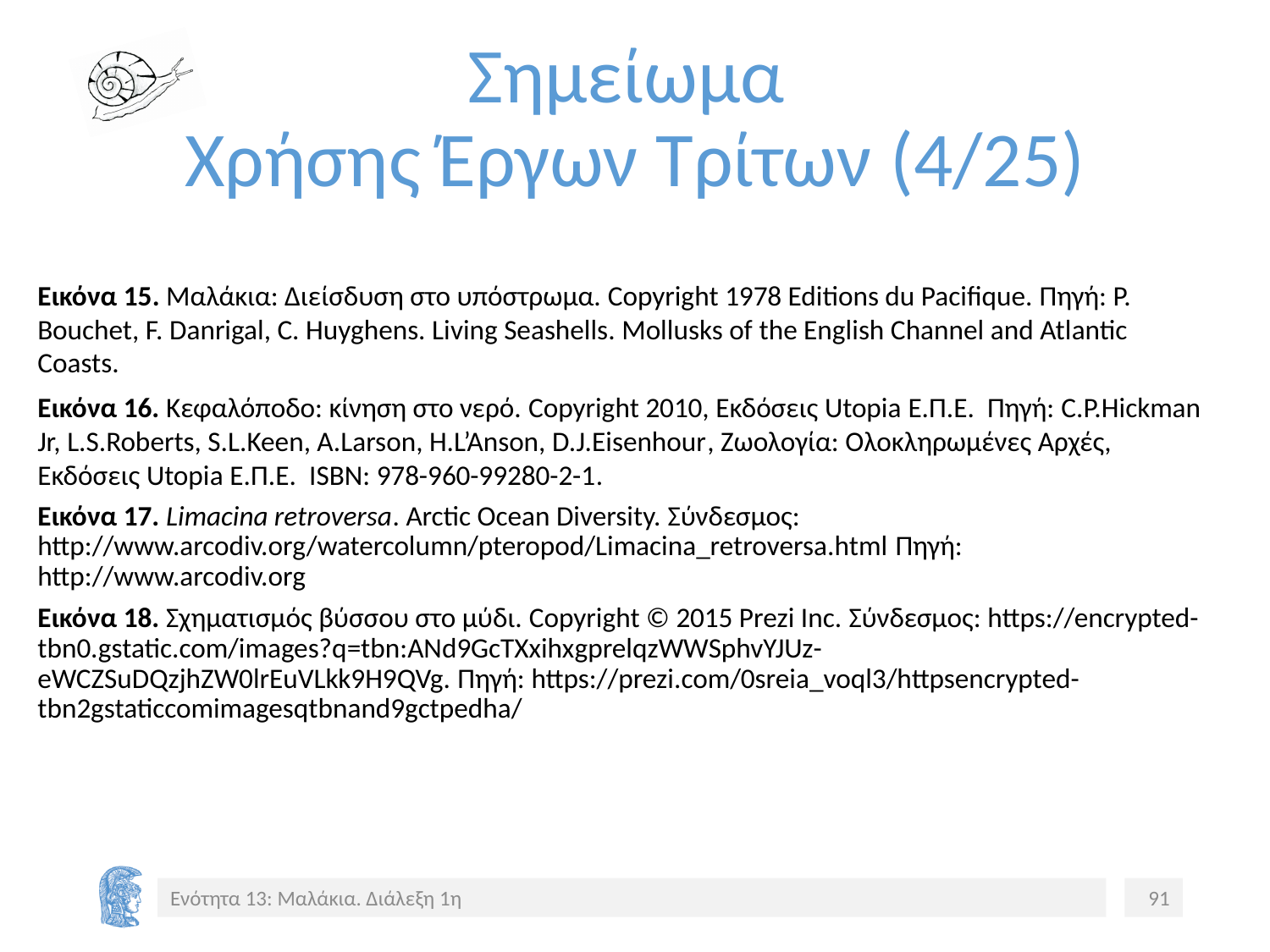

# Σημείωμα Χρήσης Έργων Τρίτων (4/25)

Εικόνα 15. Μαλάκια: Διείσδυση στο υπόστρωμα. Copyright 1978 Editions du Pacifique. Πηγή: P. Bouchet, F. Danrigal, C. Huyghens. Living Seashells. Mollusks of the English Channel and Atlantic Coasts.
Εικόνα 16. Κεφαλόποδο: κίνηση στο νερό. Copyright 2010, Εκδόσεις Utopia Ε.Π.Ε.  Πηγή: C.P.Hickman Jr, L.S.Roberts, S.L.Keen, A.Larson, H.L’Anson, D.J.Eisenhour, Ζωολογία: Ολοκληρωμένες Αρχές, Εκδόσεις Utopia Ε.Π.Ε.  ISBN: 978-960-99280-2-1.
Εικόνα 17. Limacina retroversa. Arctic Ocean Diversity. Σύνδεσμος: http://www.arcodiv.org/watercolumn/pteropod/Limacina_retroversa.html Πηγή: http://www.arcodiv.org
Εικόνα 18. Σχηματισμός βύσσου στο μύδι. Copyright © 2015 Prezi Inc. Σύνδεσμος: https://encrypted-tbn0.gstatic.com/images?q=tbn:ANd9GcTXxihxgprelqzWWSphvYJUz-eWCZSuDQzjhZW0lrEuVLkk9H9QVg. Πηγή: https://prezi.com/0sreia_voql3/httpsencrypted-tbn2gstaticcomimagesqtbnand9gctpedha/
Ενότητα 13: Μαλάκια. Διάλεξη 1η
91